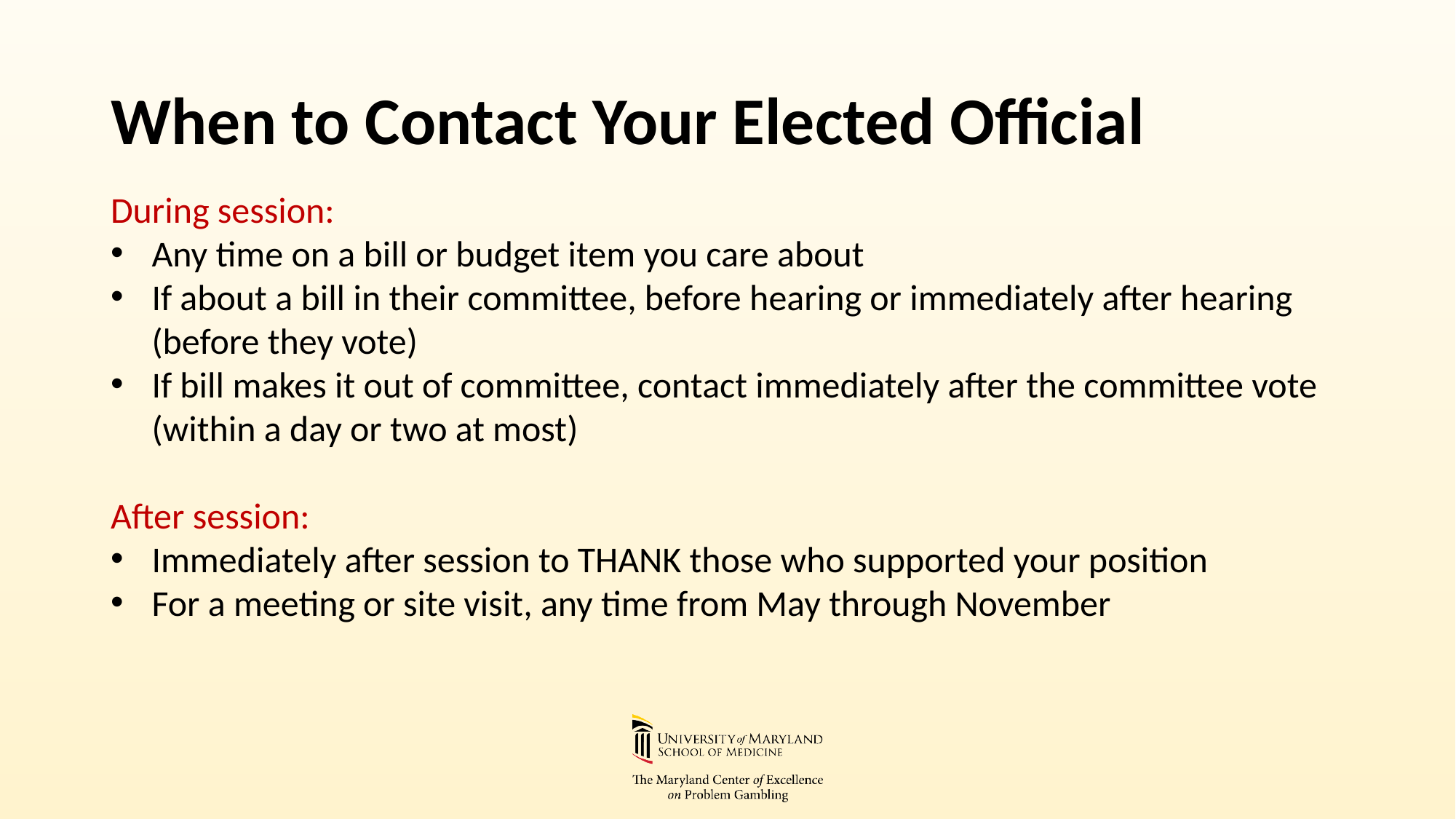

# When to Contact Your Elected Official
During session:
Any time on a bill or budget item you care about
If about a bill in their committee, before hearing or immediately after hearing (before they vote)
If bill makes it out of committee, contact immediately after the committee vote (within a day or two at most)

After session:
Immediately after session to THANK those who supported your position
For a meeting or site visit, any time from May through November